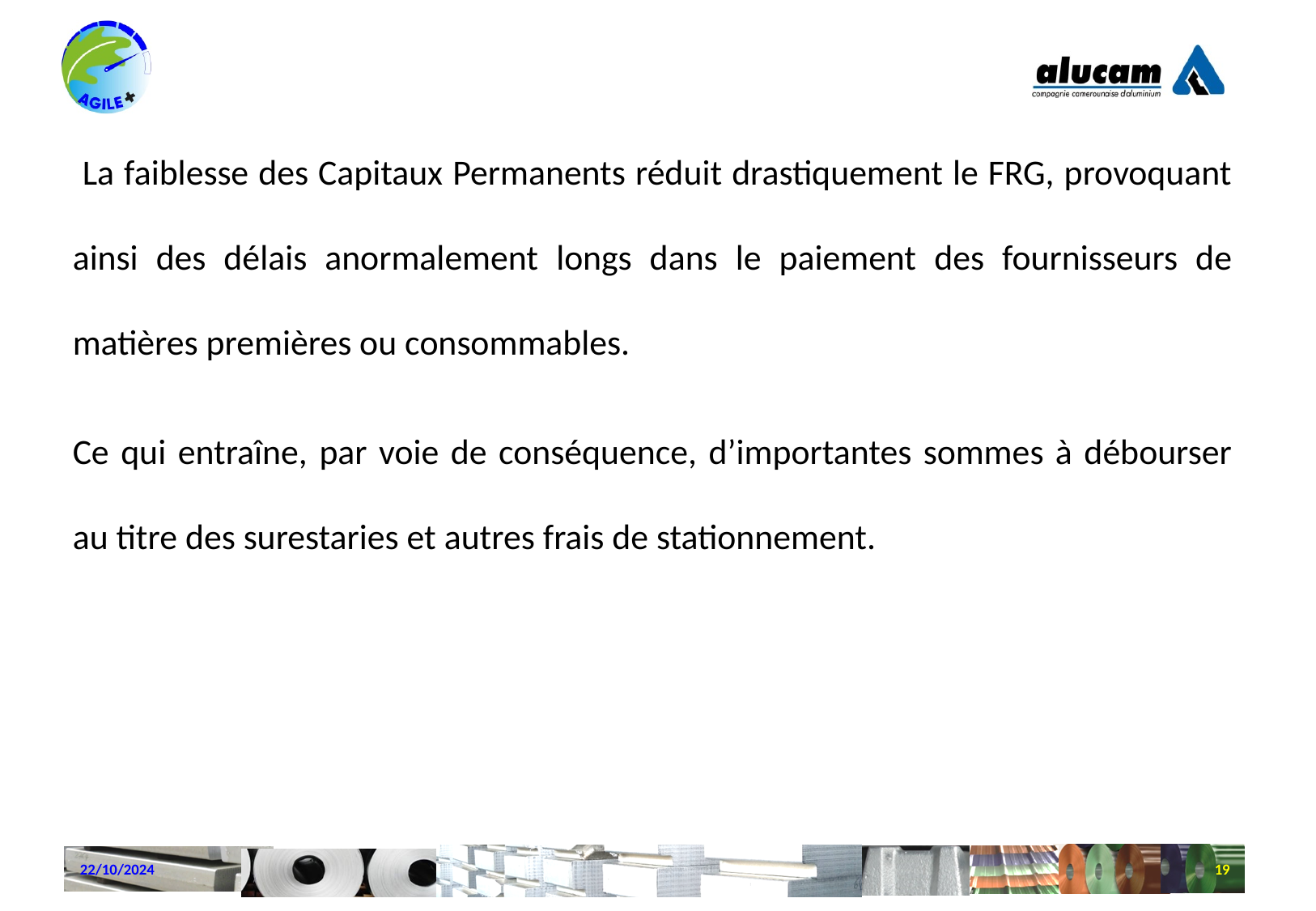

La faiblesse des Capitaux Permanents réduit drastiquement le FRG, provoquant ainsi des délais anormalement longs dans le paiement des fournisseurs de matières premières ou consommables.

Ce qui entraîne, par voie de conséquence, d’importantes sommes à débourser au titre des surestaries et autres frais de stationnement.

22/10/2024
19